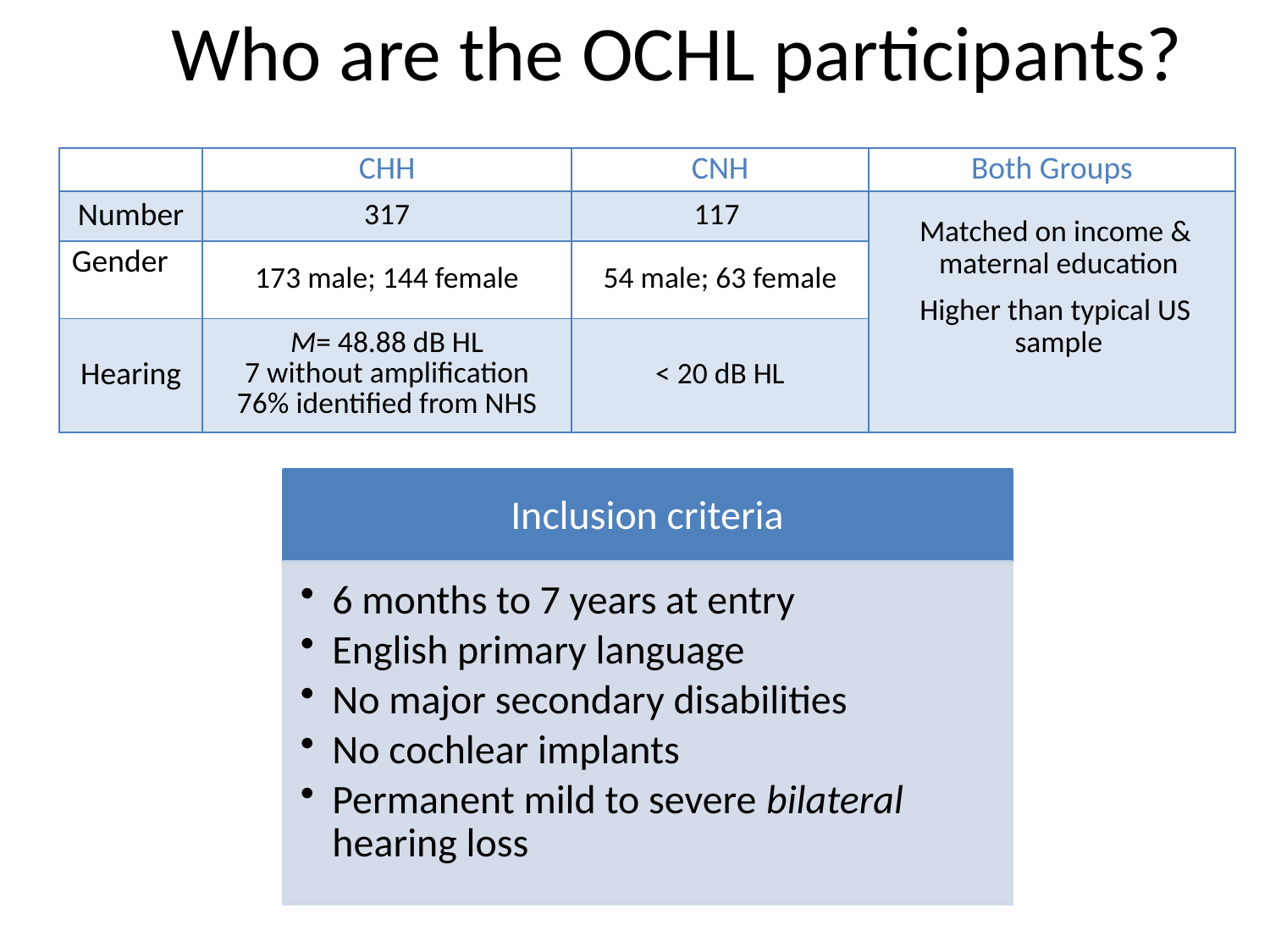

Who are the OCHL participants?
|  | CHH | CNH | Both Groups |
| --- | --- | --- | --- |
| Number | 317 | 117 | Matched on income & maternal education Higher than typical US sample |
| Gender | 173 male; 144 female | 54 male; 63 female |  |
| Hearing | M= 48.88 dB HL 7 without amplification 76% identified from NHS | < 20 dB HL |  |

Inclusion criteria
6 months to 7 years at entry
English primary language
No major secondary disabilities
No cochlear implants
Permanent mild to severe bilateral hearing loss